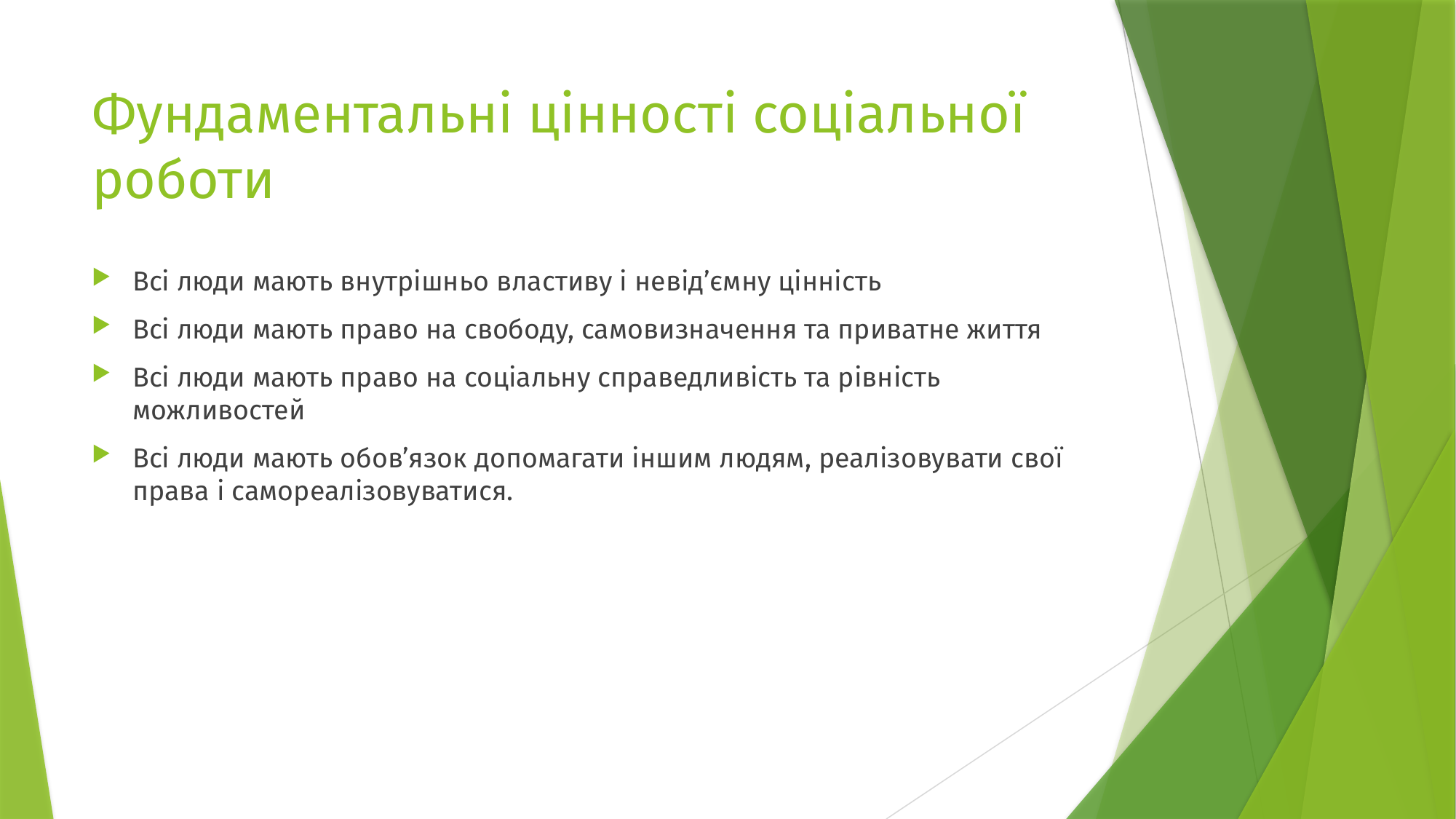

# Фундаментальні цінності соціальної роботи
Всі люди мають внутрішньо властиву і невід’ємну цінність
Всі люди мають право на свободу, самовизначення та приватне життя
Всі люди мають право на соціальну справедливість та рівність можливостей
Всі люди мають обов’язок допомагати іншим людям, реалізовувати свої права і самореалізовуватися.